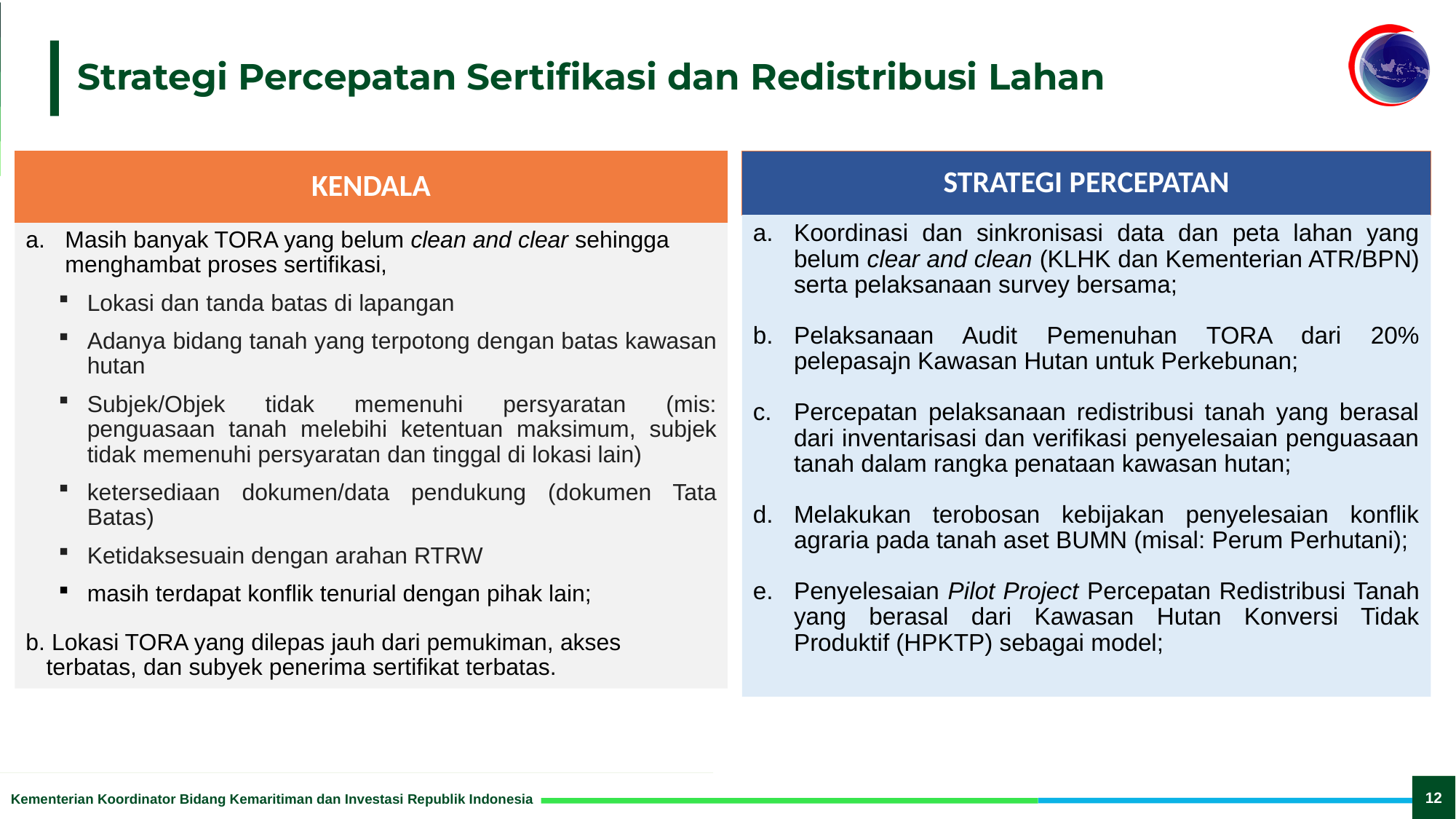

# Strategi Percepatan Sertifikasi dan Redistribusi Lahan
kendala
Masih banyak TORA yang belum clean and clear sehingga menghambat proses sertifikasi,
Lokasi dan tanda batas di lapangan
Adanya bidang tanah yang terpotong dengan batas kawasan hutan
Subjek/Objek tidak memenuhi persyaratan (mis: penguasaan tanah melebihi ketentuan maksimum, subjek tidak memenuhi persyaratan dan tinggal di lokasi lain)
ketersediaan dokumen/data pendukung (dokumen Tata Batas)
Ketidaksesuain dengan arahan RTRW
masih terdapat konflik tenurial dengan pihak lain;
b. Lokasi TORA yang dilepas jauh dari pemukiman, akses terbatas, dan subyek penerima sertifikat terbatas.

Strategi percepatan
Koordinasi dan sinkronisasi data dan peta lahan yang belum clear and clean (KLHK dan Kementerian ATR/BPN) serta pelaksanaan survey bersama;
Pelaksanaan Audit Pemenuhan TORA dari 20% pelepasajn Kawasan Hutan untuk Perkebunan;
Percepatan pelaksanaan redistribusi tanah yang berasal dari inventarisasi dan verifikasi penyelesaian penguasaan tanah dalam rangka penataan kawasan hutan;
Melakukan terobosan kebijakan penyelesaian konflik agraria pada tanah aset BUMN (misal: Perum Perhutani);
Penyelesaian Pilot Project Percepatan Redistribusi Tanah yang berasal dari Kawasan Hutan Konversi Tidak Produktif (HPKTP) sebagai model;